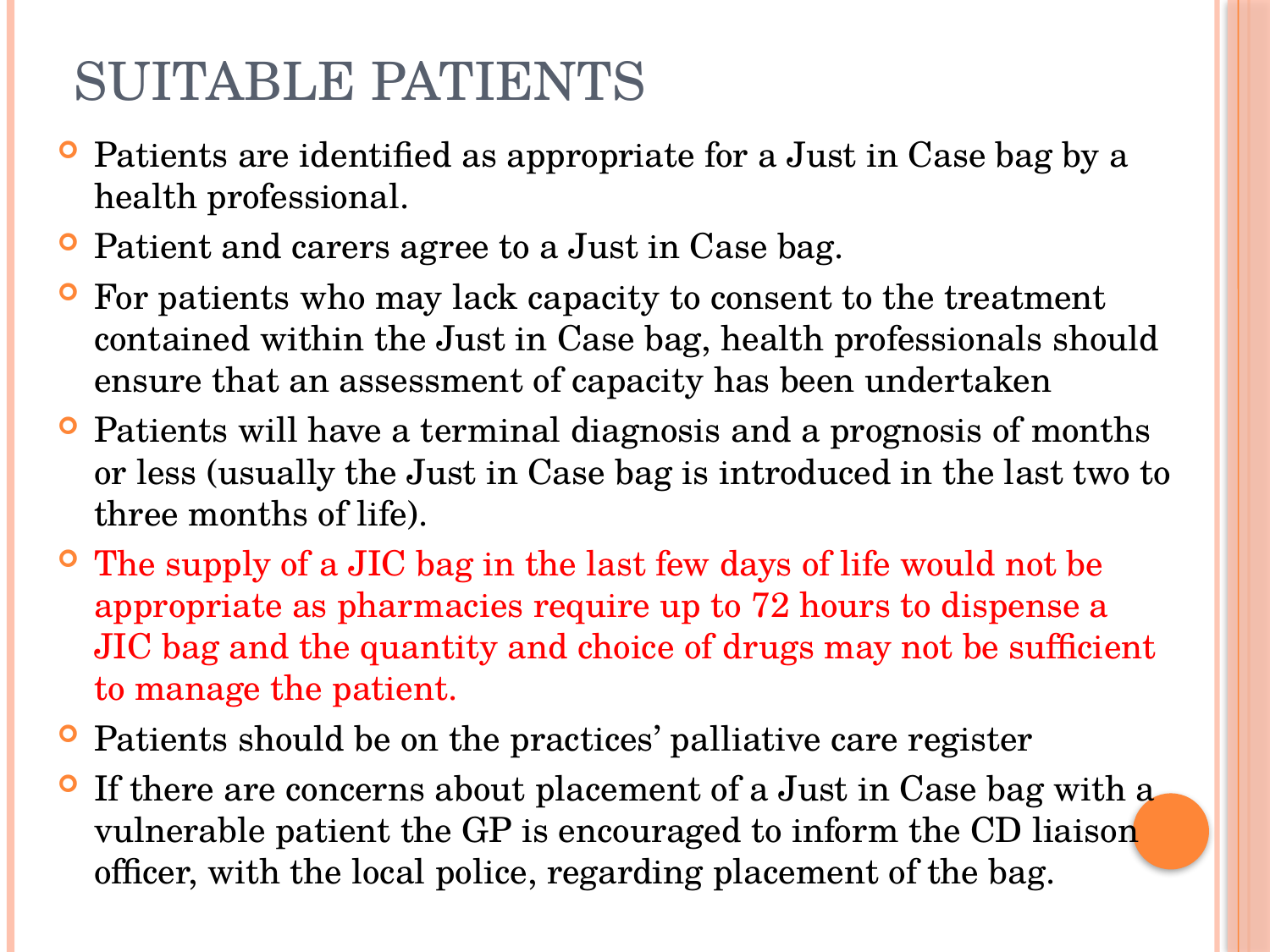

# Suitable patients
Patients are identified as appropriate for a Just in Case bag by a health professional.
Patient and carers agree to a Just in Case bag.
For patients who may lack capacity to consent to the treatment contained within the Just in Case bag, health professionals should ensure that an assessment of capacity has been undertaken
Patients will have a terminal diagnosis and a prognosis of months or less (usually the Just in Case bag is introduced in the last two to three months of life).
The supply of a JIC bag in the last few days of life would not be appropriate as pharmacies require up to 72 hours to dispense a JIC bag and the quantity and choice of drugs may not be sufficient to manage the patient.
Patients should be on the practices’ palliative care register
If there are concerns about placement of a Just in Case bag with a vulnerable patient the GP is encouraged to inform the CD liaison officer, with the local police, regarding placement of the bag.